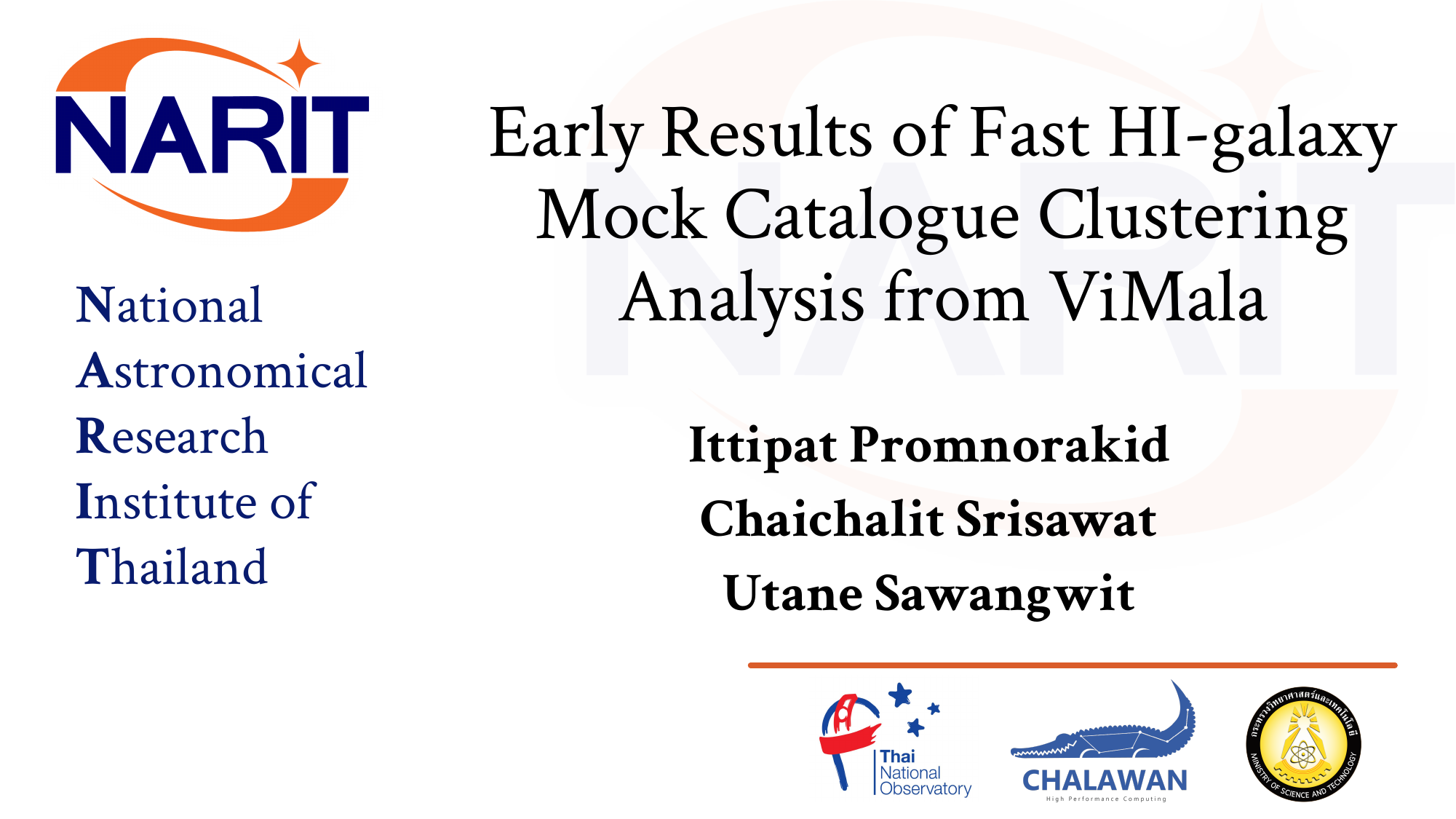

# Early Results of Fast HI-galaxy Mock Catalogue Clustering Analysis from ViMala
Ittipat Promnorakid
Chaichalit Srisawat
Utane Sawangwit